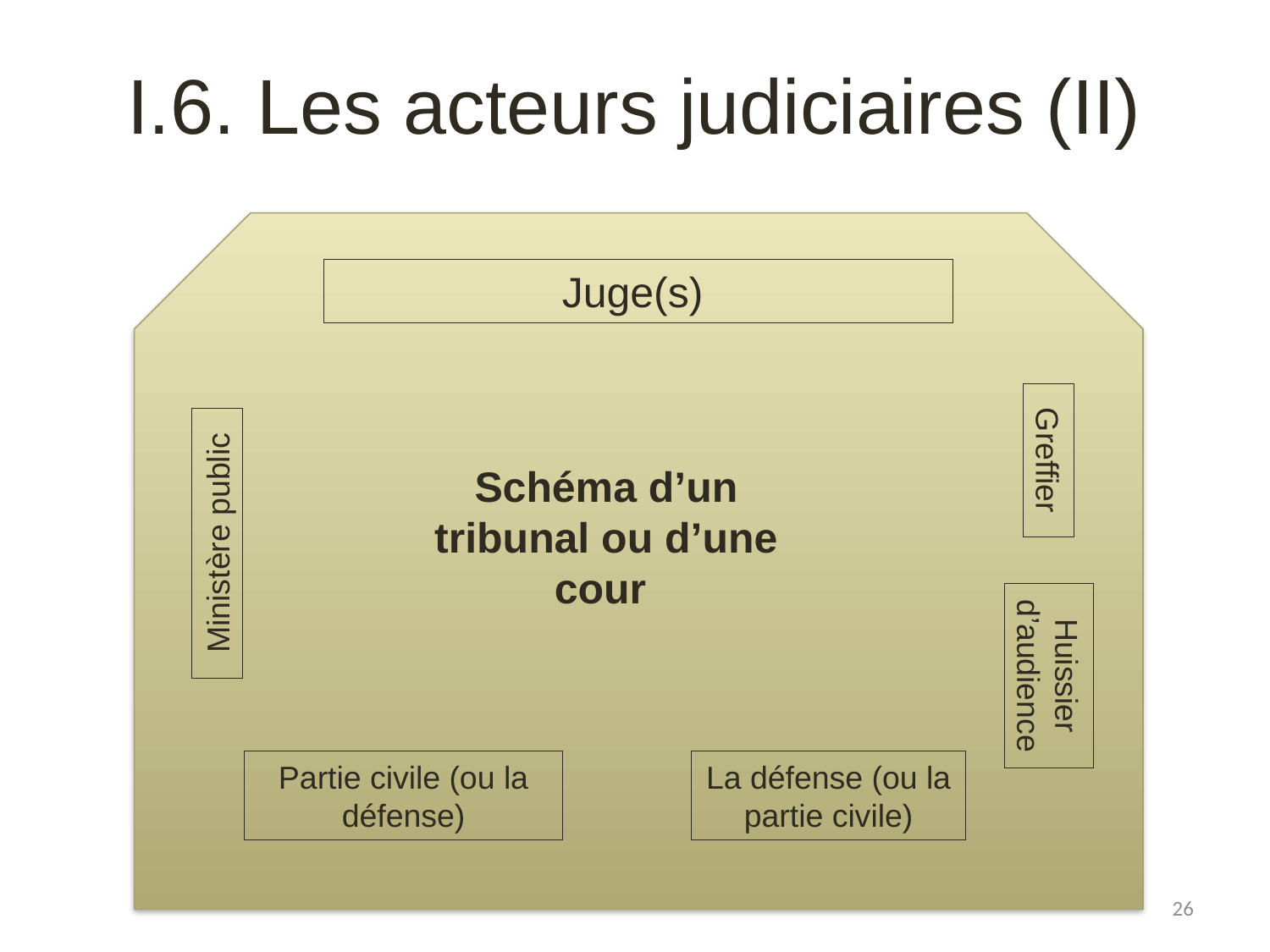

# I.6. Les acteurs judiciaires (II)

Juge(s)
Greffier
Schéma d’un tribunal ou d’une cour
Ministère public
Huissier d’audience
La défense (ou la partie civile)
Partie civile (ou la défense)
26